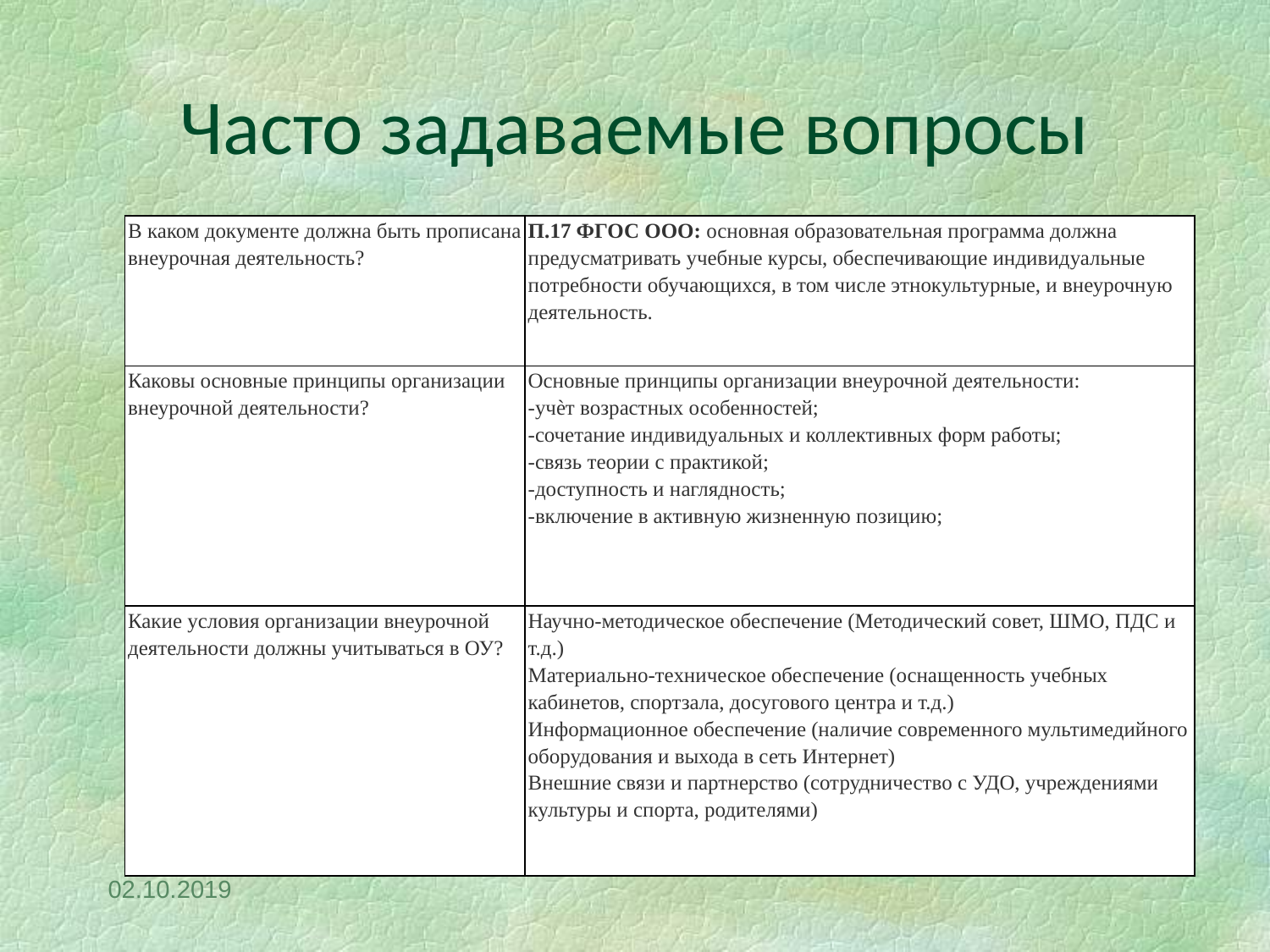

# Часто задаваемые вопросы
| В каком документе должна быть прописана внеурочная деятельность? | П.17 ФГОС ООО: основная образовательная программа должна предусматривать учебные курсы, обеспечивающие индивидуальные потребности обучающихся, в том числе этнокультурные, и внеурочную деятельность. |
| --- | --- |
| Каковы основные принципы организации внеурочной деятельности? | Основные принципы организации внеурочной деятельности: -учѐт возрастных особенностей; -сочетание индивидуальных и коллективных форм работы; -связь теории с практикой; -доступность и наглядность; -включение в активную жизненную позицию; |
| Какие условия организации внеурочной деятельности должны учитываться в ОУ? | Научно-методическое обеспечение (Методический совет, ШМО, ПДС и т.д.) Материально-техническое обеспечение (оснащенность учебных кабинетов, спортзала, досугового центра и т.д.) Информационное обеспечение (наличие современного мультимедийного оборудования и выхода в сеть Интернет) Внешние связи и партнерство (сотрудничество с УДО, учреждениями культуры и спорта, родителями) |
02.10.2019